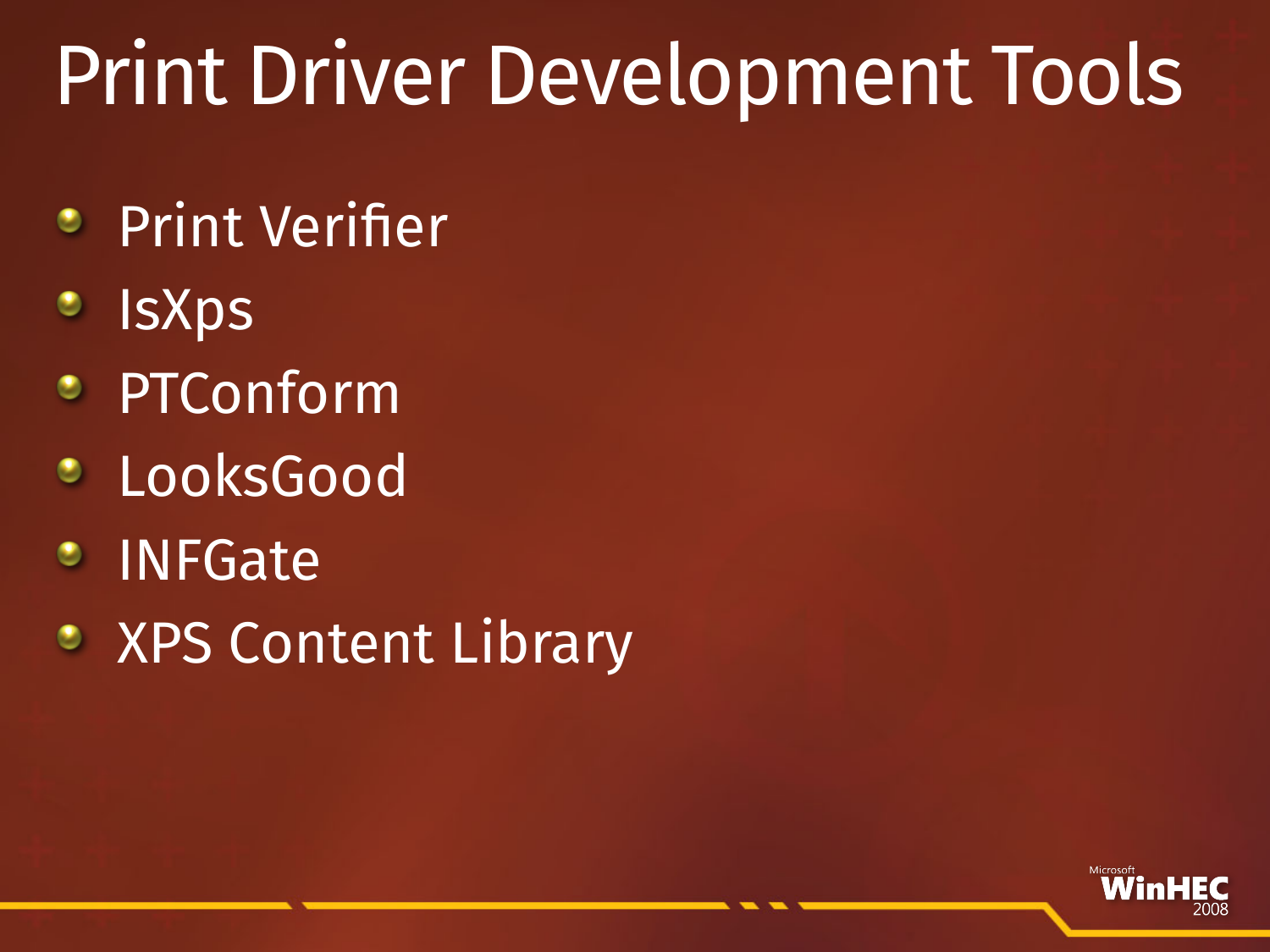

# Print Driver Development Tools
Print Verifier
IsXps
PTConform
LooksGood
INFGate
XPS Content Library